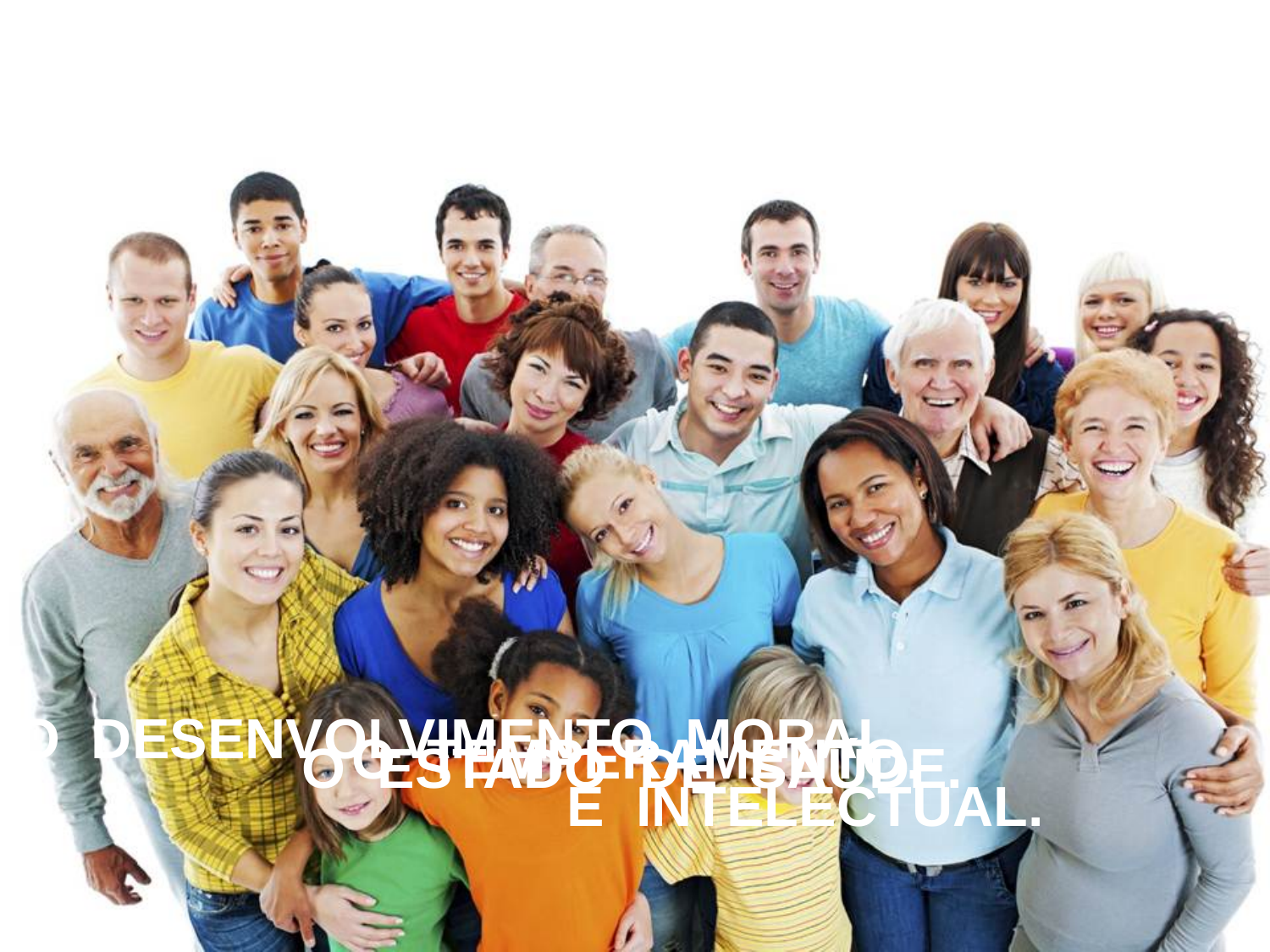

NAS  CRIANÇAS  E  NOS  VELHOS,                               EM  HOMENS  E  MULHERES.
 A  MEDIUNIDADE  MANIFESTA-SE:
  ELA  SE  MANIFESTA  COM   QUALQUER  QUE  SEJA:
O  DESENVOLVIMENTO  MORAL                                              E  INTELECTUAL.
O  TEMPERAMENTO.
O  ESTADO  DE  SAÚDE.